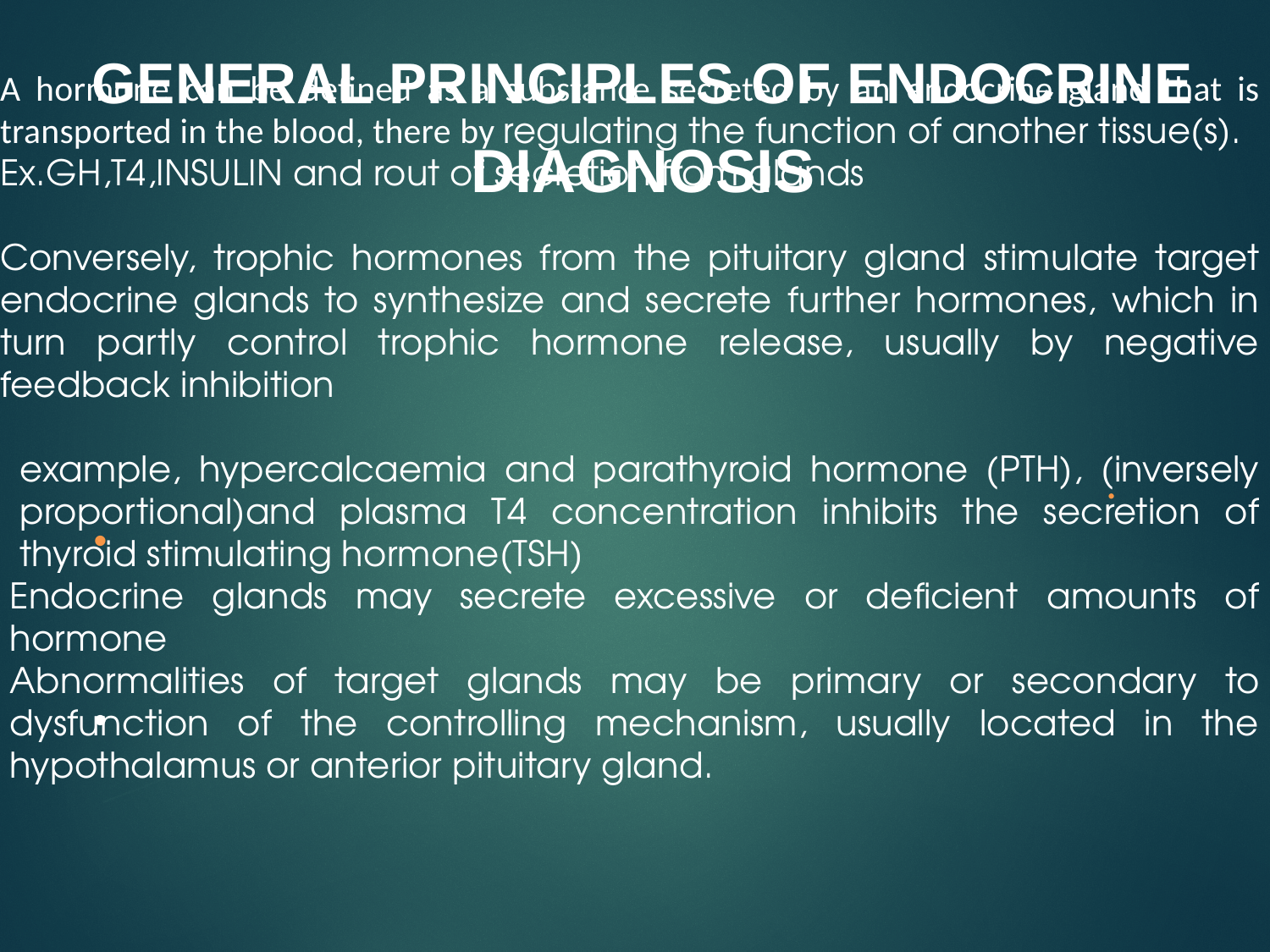

GENERAL PRINCIPLES OF ENDOCRINE
A hormone can be defined as a substance secreted by an endocrine gland that is transported in the blood, there by regulating the function of another tissue(s).
Ex.GH,T4,INSULIN and rout of secretion from glands

Conversely, trophic hormones from the pituitary gland stimulate target endocrine glands to synthesize and secrete further hormones, which in turn partly control trophic hormone release, usually by negative feedback inhibition

example, hypercalcaemia and parathyroid hormone (PTH), (inversely proportional)and plasma T4 concentration inhibits the secretion of thyroid stimulating hormone(TSH)
Endocrine glands may secrete excessive or deficient amounts of hormone
Abnormalities of target glands may be primary or secondary to dysfunction of the controlling mechanism, usually located in the hypothalamus or anterior pituitary gland.

DIAGNOSIS
.
•
•